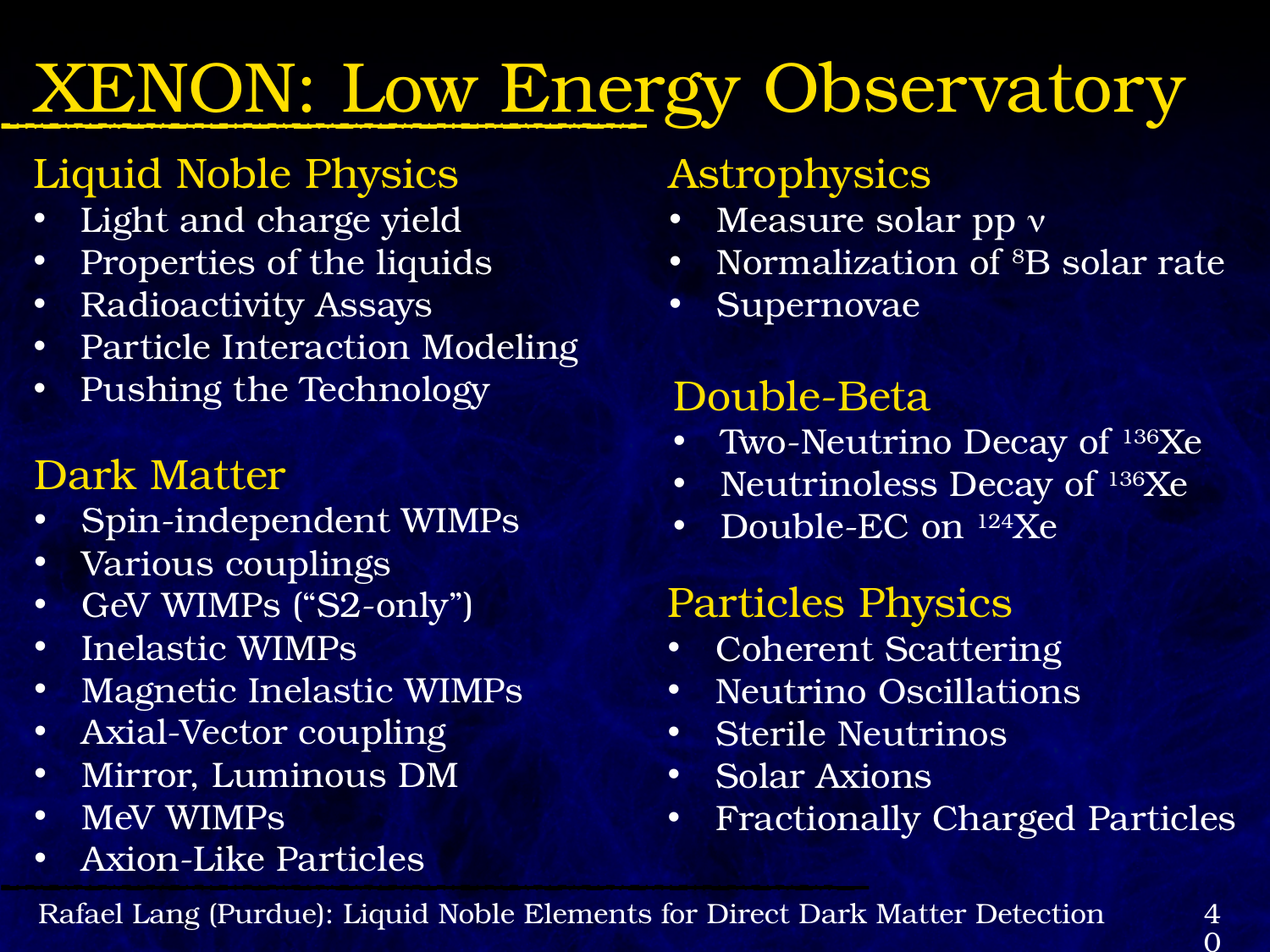

# XENON: Low Energy Observatory
Liquid Noble Physics
Light and charge yield
Properties of the liquids
Radioactivity Assays
Particle Interaction Modeling
Pushing the Technology

Astrophysics
Measure solar pp ν
Normalization of 8B solar rate
Supernovae
Double-Beta
Two-Neutrino Decay of 136Xe
Neutrinoless Decay of 136Xe
Double-EC on 124Xe
Dark Matter
Spin-independent WIMPs
Various couplings
GeV WIMPs (“S2-only”)
Inelastic WIMPs
Magnetic Inelastic WIMPs
Axial-Vector coupling
Mirror, Luminous DM
MeV WIMPs
Axion-Like Particles
Particles Physics
Coherent Scattering
Neutrino Oscillations
Sterile Neutrinos
Solar Axions
Fractionally Charged Particles
40